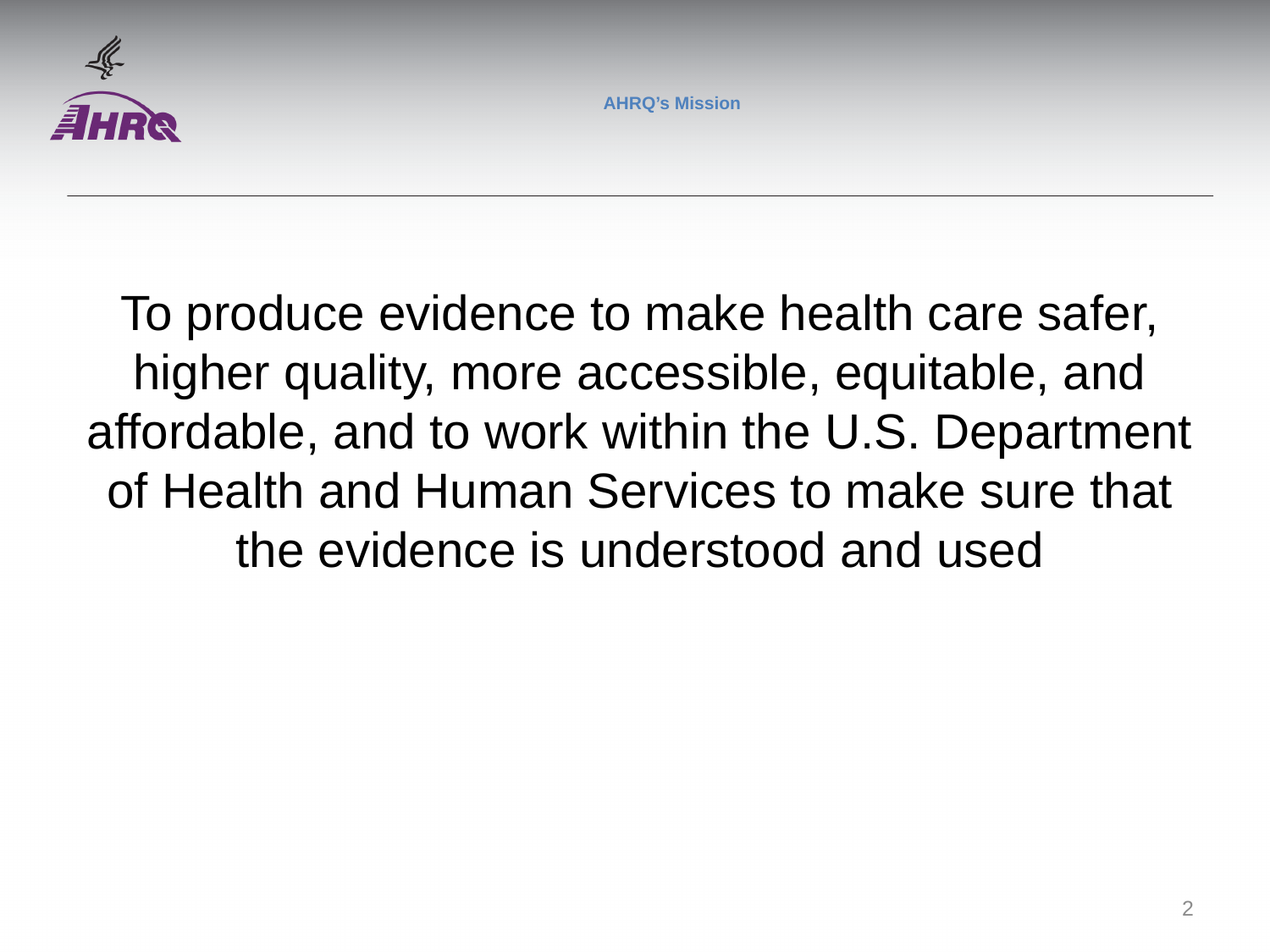

# AHRQ’s Mission
To produce evidence to make health care safer, higher quality, more accessible, equitable, and affordable, and to work within the U.S. Department of Health and Human Services to make sure that the evidence is understood and used
2